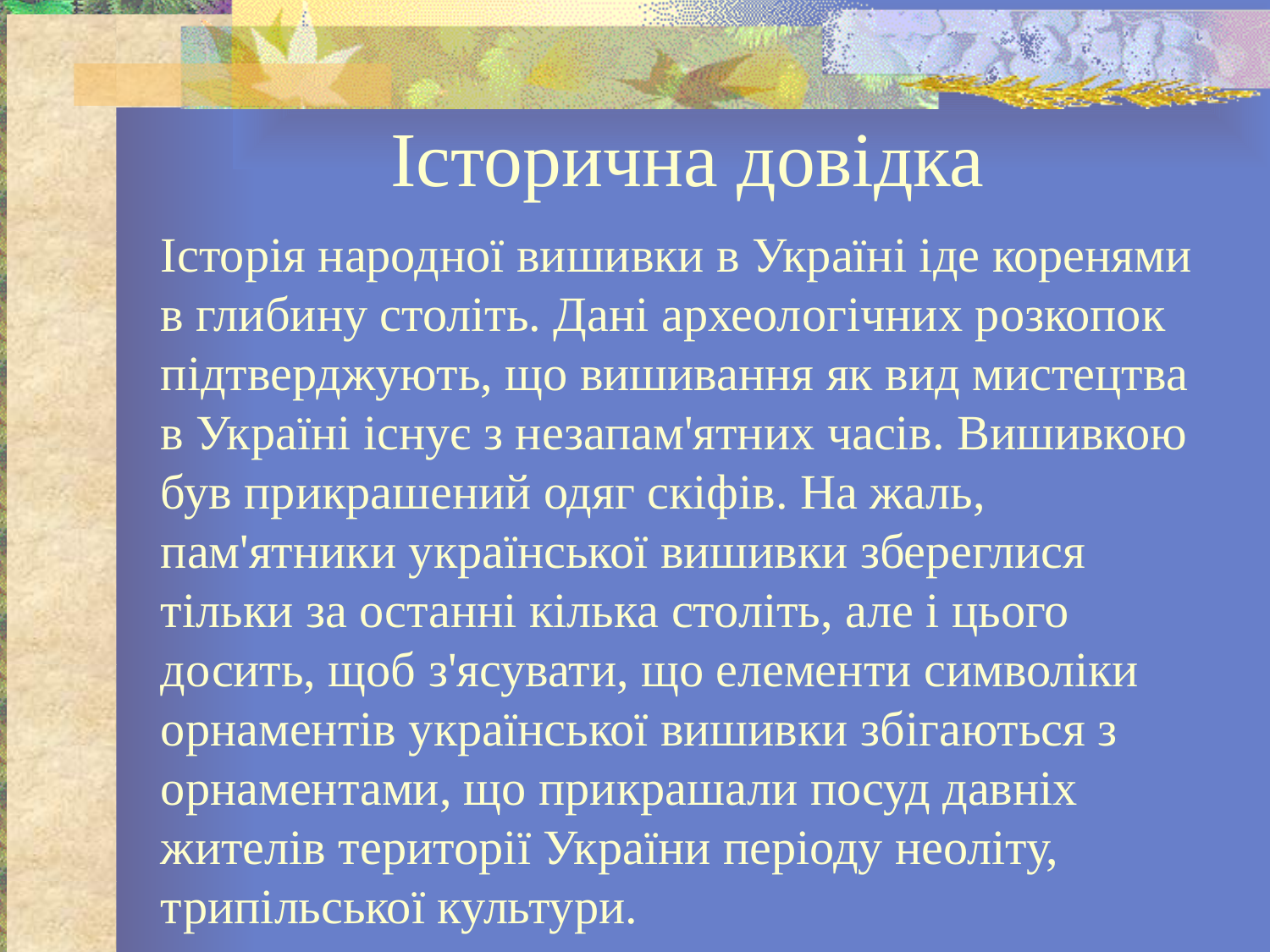

# Історична довідка
Історія народної вишивки в Україні іде коренями в глибину століть. Дані археологічних розкопок підтверджують, що вишивання як вид мистецтва в Україні існує з незапам'ятних часів. Вишивкою був прикрашений одяг скіфів. На жаль, пам'ятники української вишивки збереглися тільки за останні кілька століть, але і цього досить, щоб з'ясувати, що елементи символіки орнаментів української вишивки збігаються з орнаментами, що прикрашали посуд давніх жителів території України періоду неоліту, трипільської культури.